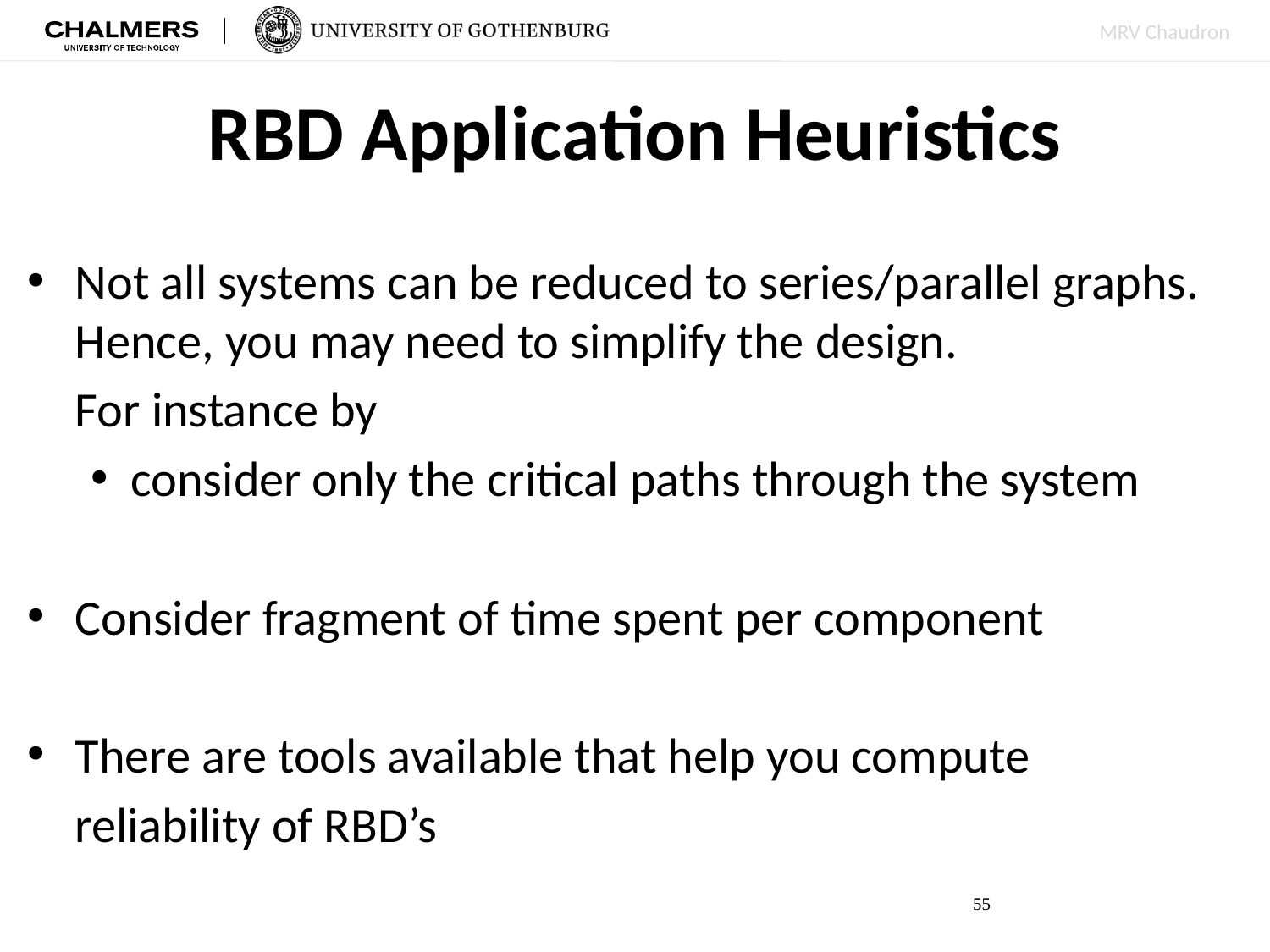

# RBD Application Heuristics
Not all systems can be reduced to series/parallel graphs. Hence, you may need to simplify the design.
	For instance by
consider only the critical paths through the system

Consider fragment of time spent per component

There are tools available that help you compute
	reliability of RBD’s
55